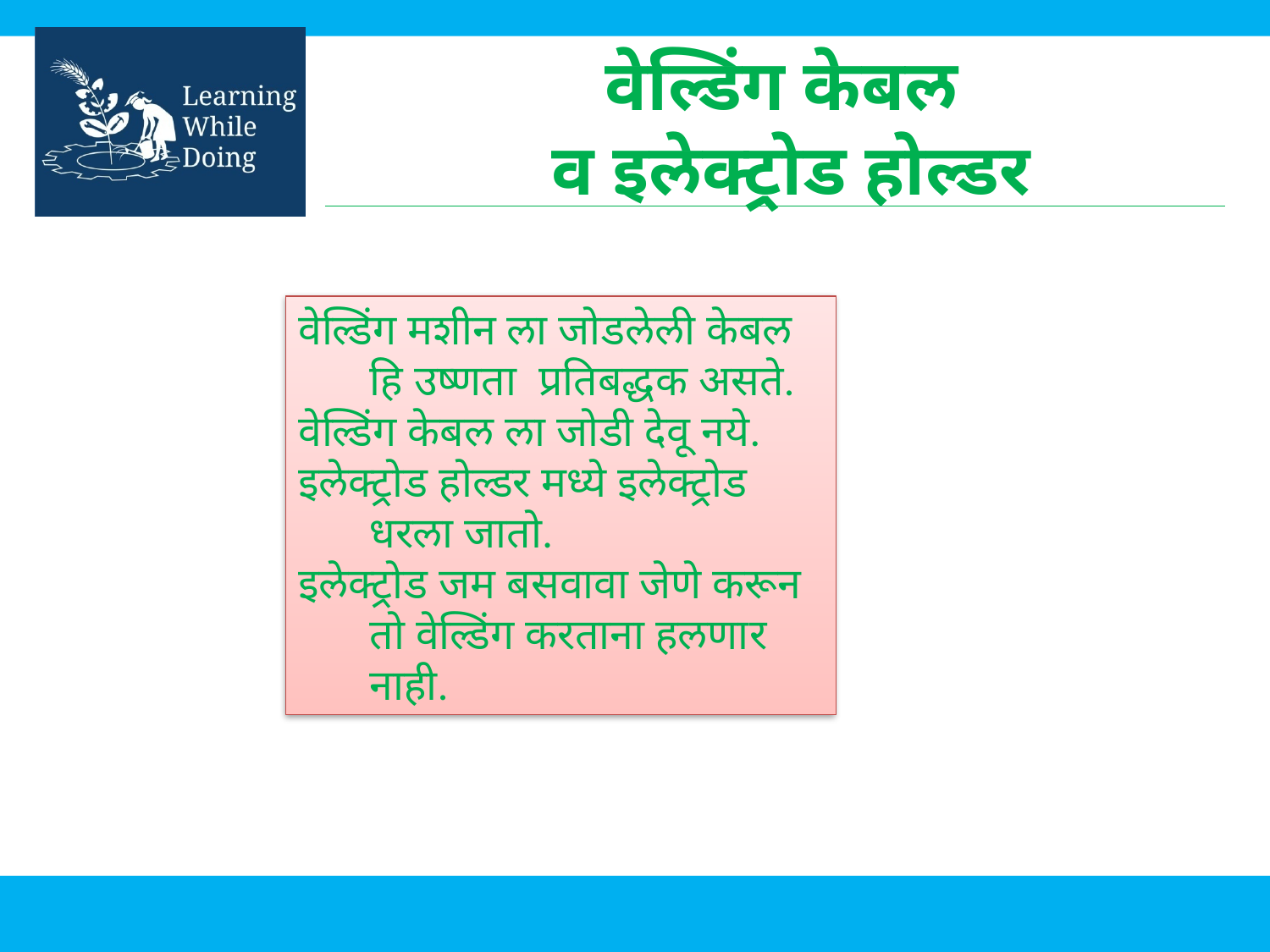

# वेल्डिंग केबल व इलेक्ट्रोड होल्डर
वेल्डिंग मशीन ला जोडलेली केबल हि उष्णता  प्रतिबद्धक असते.
वेल्डिंग केबल ला जोडी देवू नये.
इलेक्ट्रोड होल्डर मध्ये इलेक्ट्रोड धरला जातो.
इलेक्ट्रोड जम बसवावा जेणे करून तो वेल्डिंग करताना हलणार नाही.